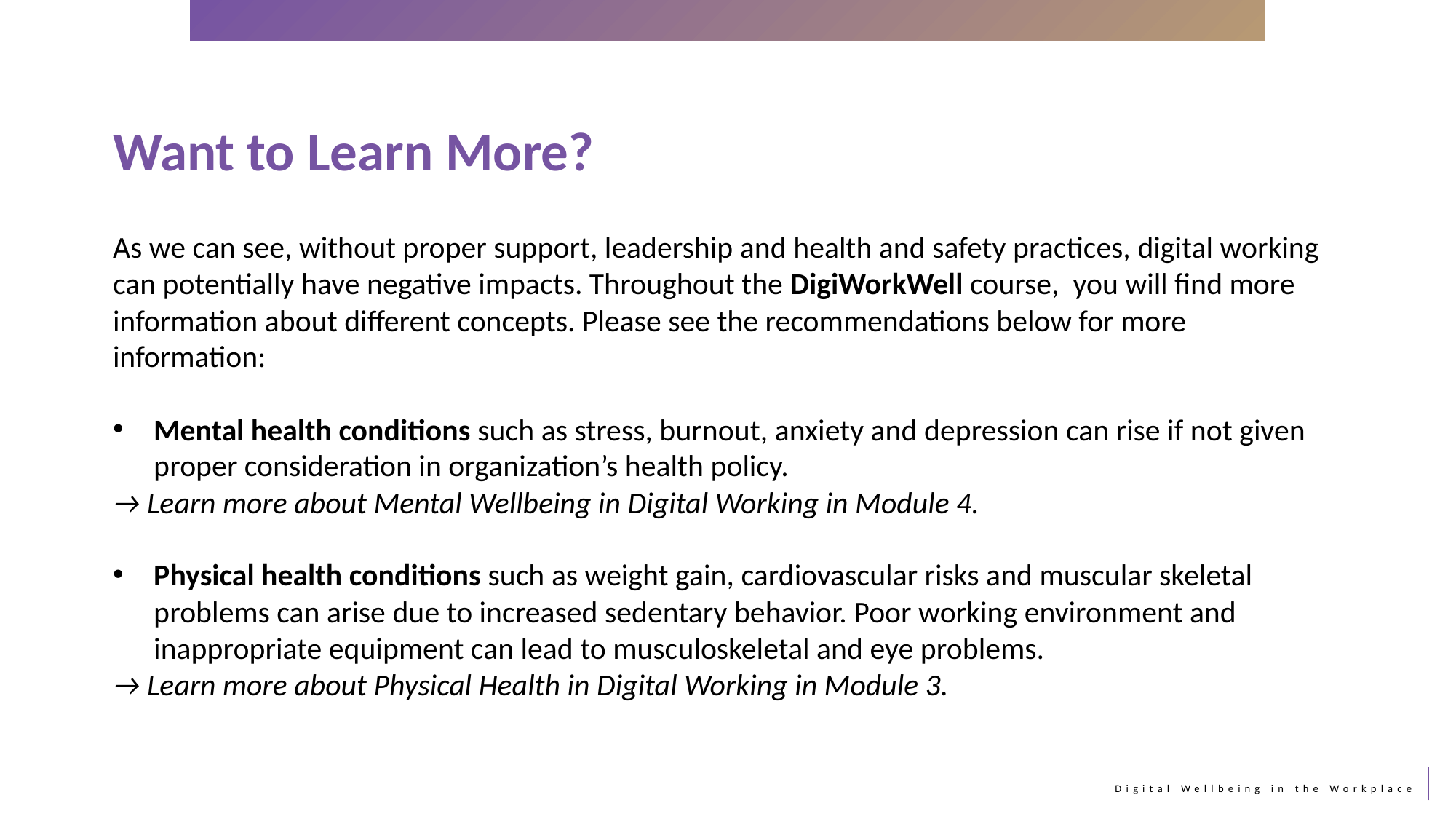

Want to Learn More?
As we can see, without proper support, leadership and health and safety practices, digital working can potentially have negative impacts. Throughout the DigiWorkWell course,  you will find more information about different concepts. Please see the recommendations below for more information:

Mental health conditions such as stress, burnout, anxiety and depression can rise if not given proper consideration in organization’s health policy.
→ Learn more about Mental Wellbeing in Digital Working in Module 4.

Physical health conditions such as weight gain, cardiovascular risks and muscular skeletal problems can arise due to increased sedentary behavior. Poor working environment and inappropriate equipment can lead to musculoskeletal and eye problems.
→ Learn more about Physical Health in Digital Working in Module 3.